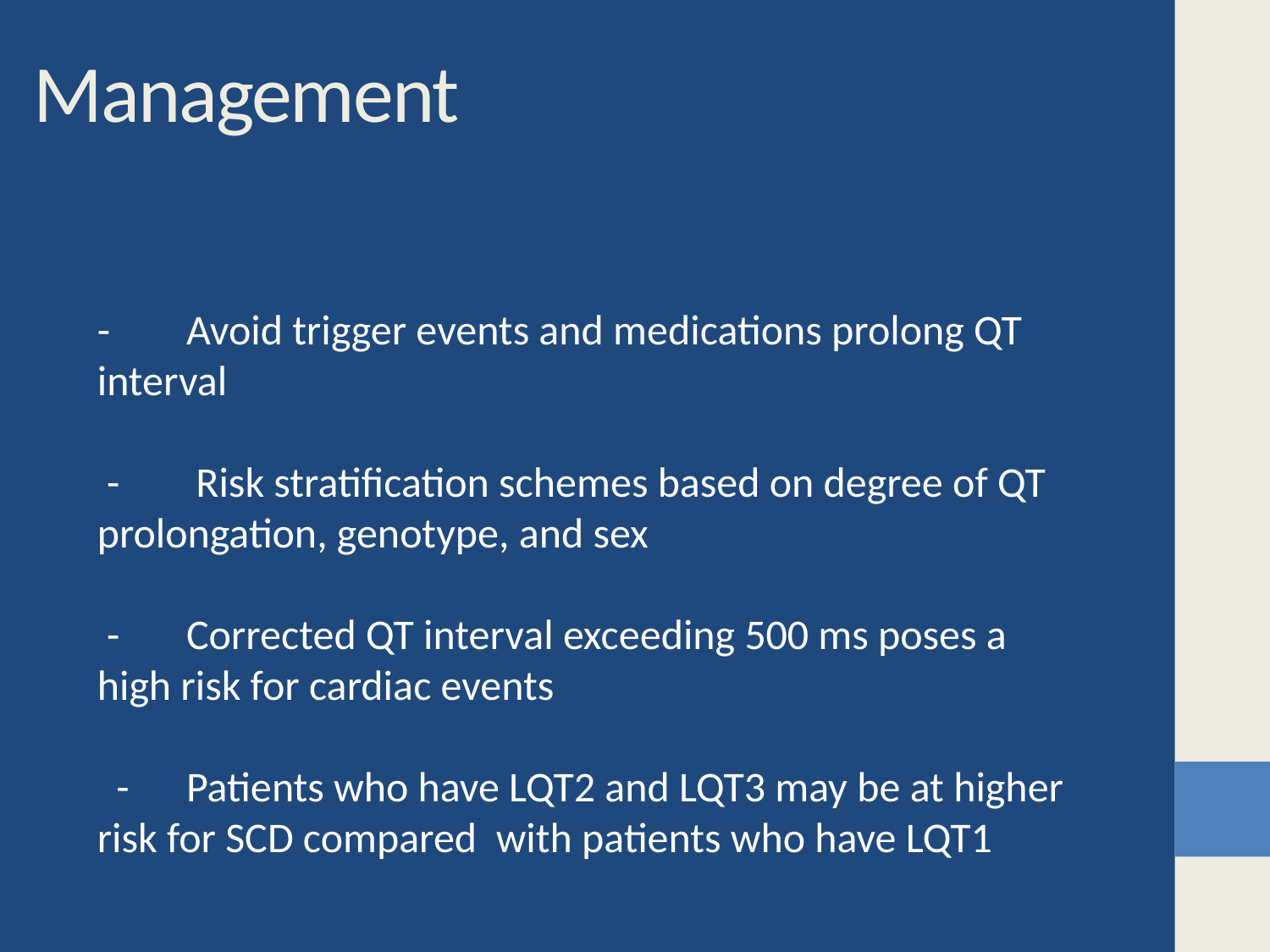

# Management

-        Avoid trigger events and medications prolong QT interval

 -        Risk stratification schemes based on degree of QT prolongation, genotype, and sex

 -       Corrected QT interval exceeding 500 ms poses a high risk for cardiac events

  -      Patients who have LQT2 and LQT3 may be at higher risk for SCD compared  with patients who have LQT1